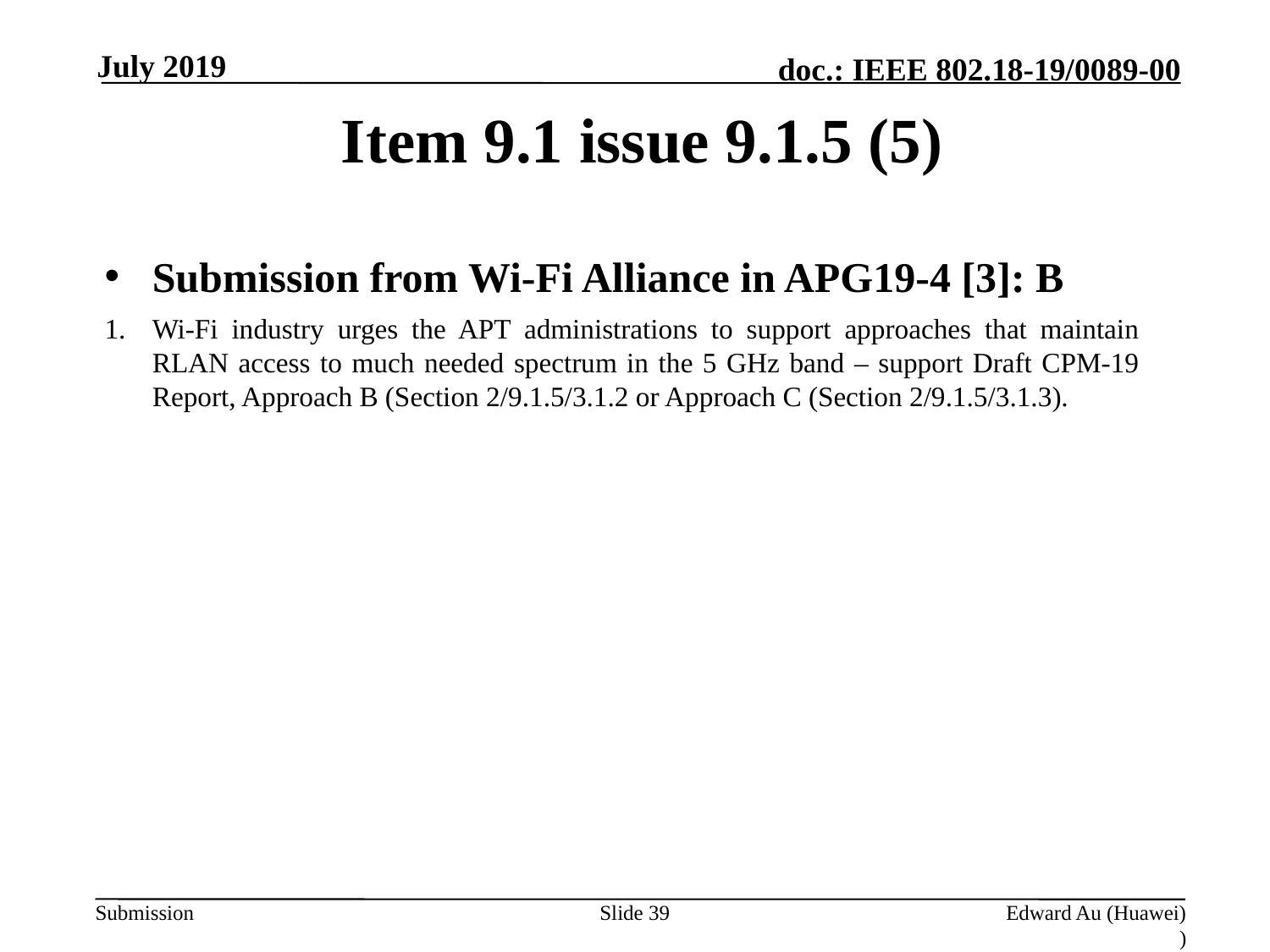

July 2019
# Item 9.1 issue 9.1.5 (5)
Submission from Wi-Fi Alliance in APG19-4 [3]: B
Wi-Fi industry urges the APT administrations to support approaches that maintain RLAN access to much needed spectrum in the 5 GHz band – support Draft CPM-19 Report, Approach B (Section 2/9.1.5/3.1.2 or Approach C (Section 2/9.1.5/3.1.3).

Slide 39
Edward Au (Huawei)
)